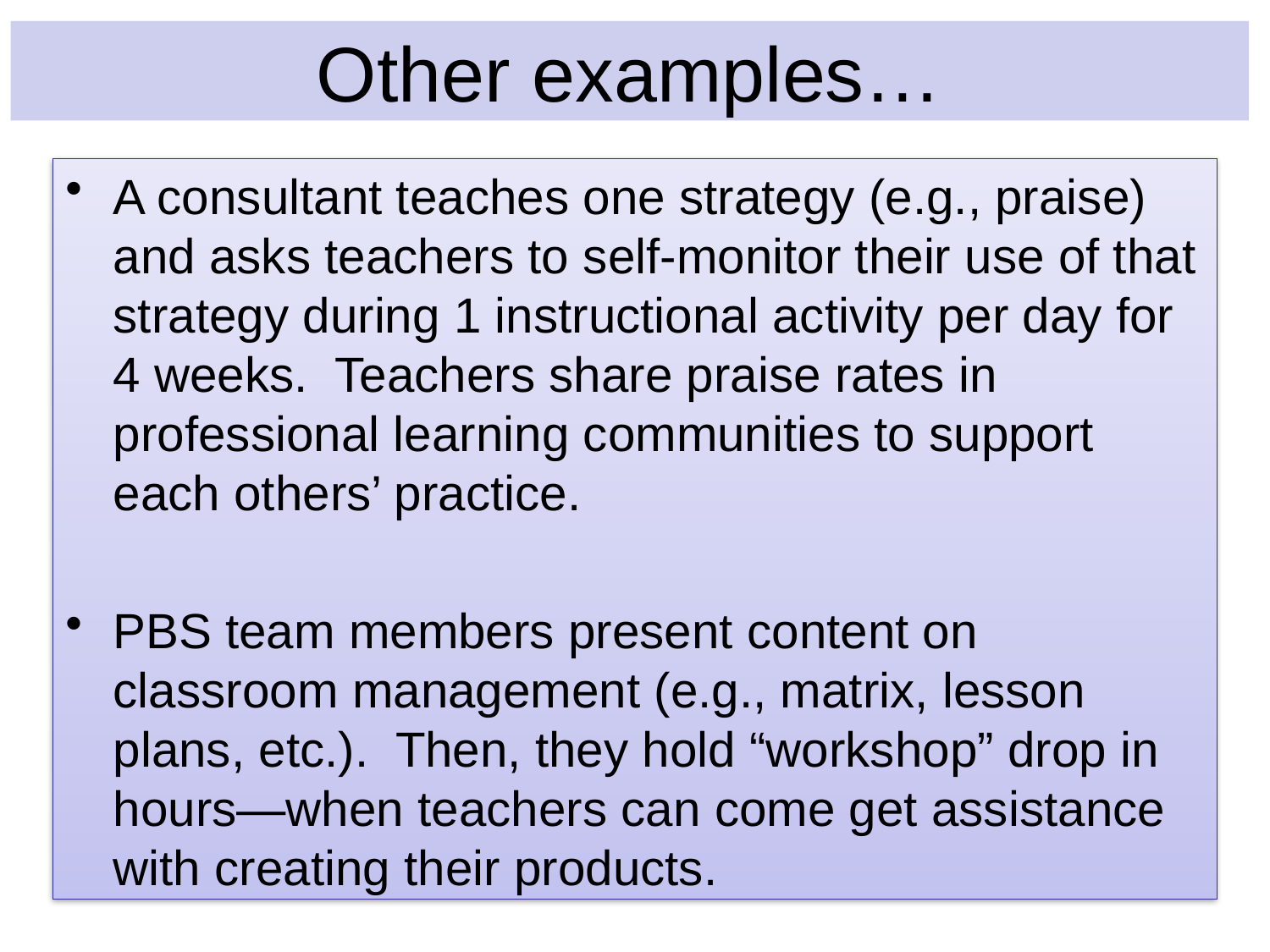

# Other examples…
A consultant teaches one strategy (e.g., praise) and asks teachers to self-monitor their use of that strategy during 1 instructional activity per day for 4 weeks.  Teachers share praise rates in professional learning communities to support each others’ practice.

PBS team members present content on classroom management (e.g., matrix, lesson plans, etc.).  Then, they hold “workshop” drop in hours—when teachers can come get assistance with creating their products.

63